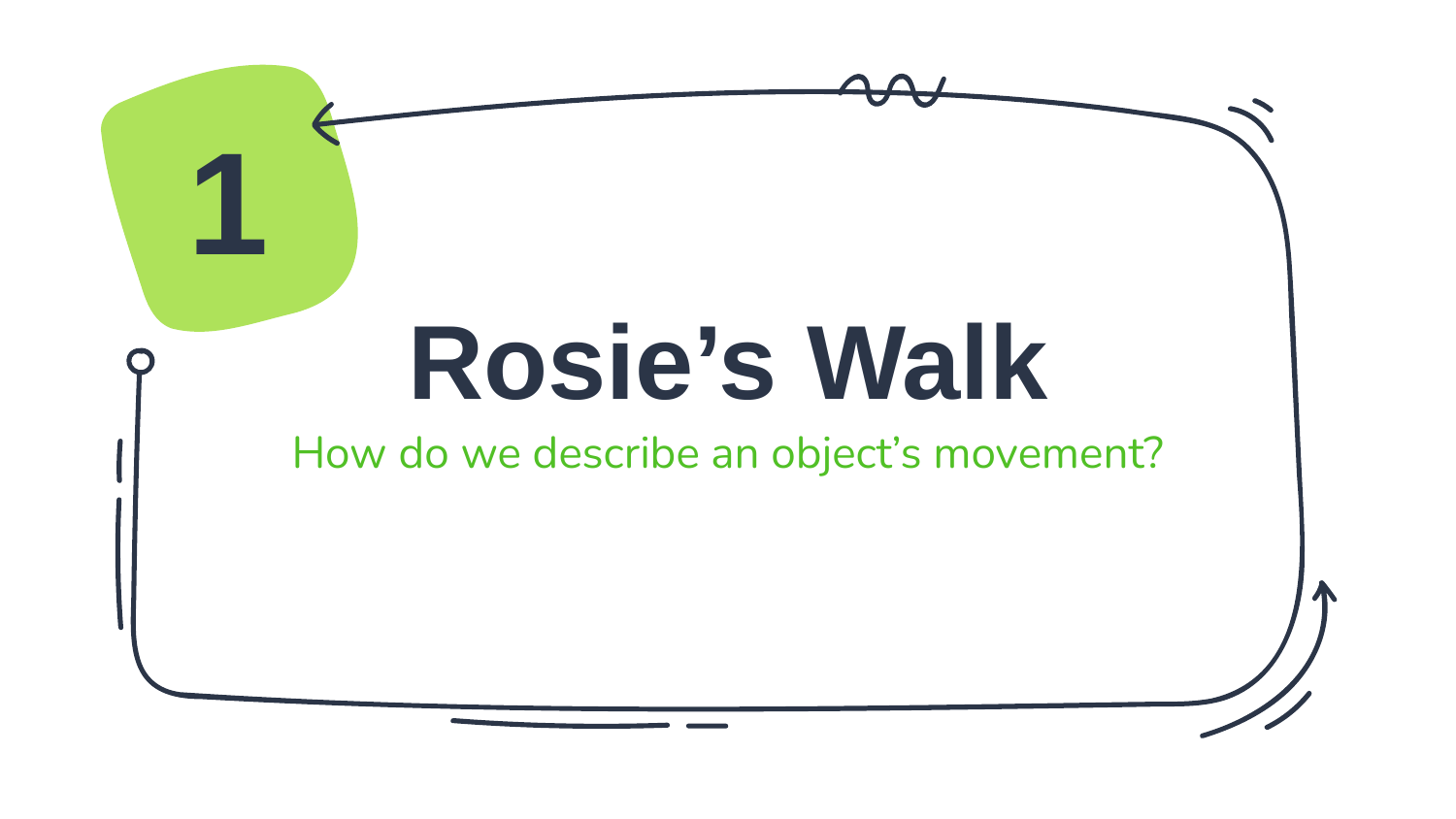

1
# Rosie’s Walk
How do we describe an object’s movement?